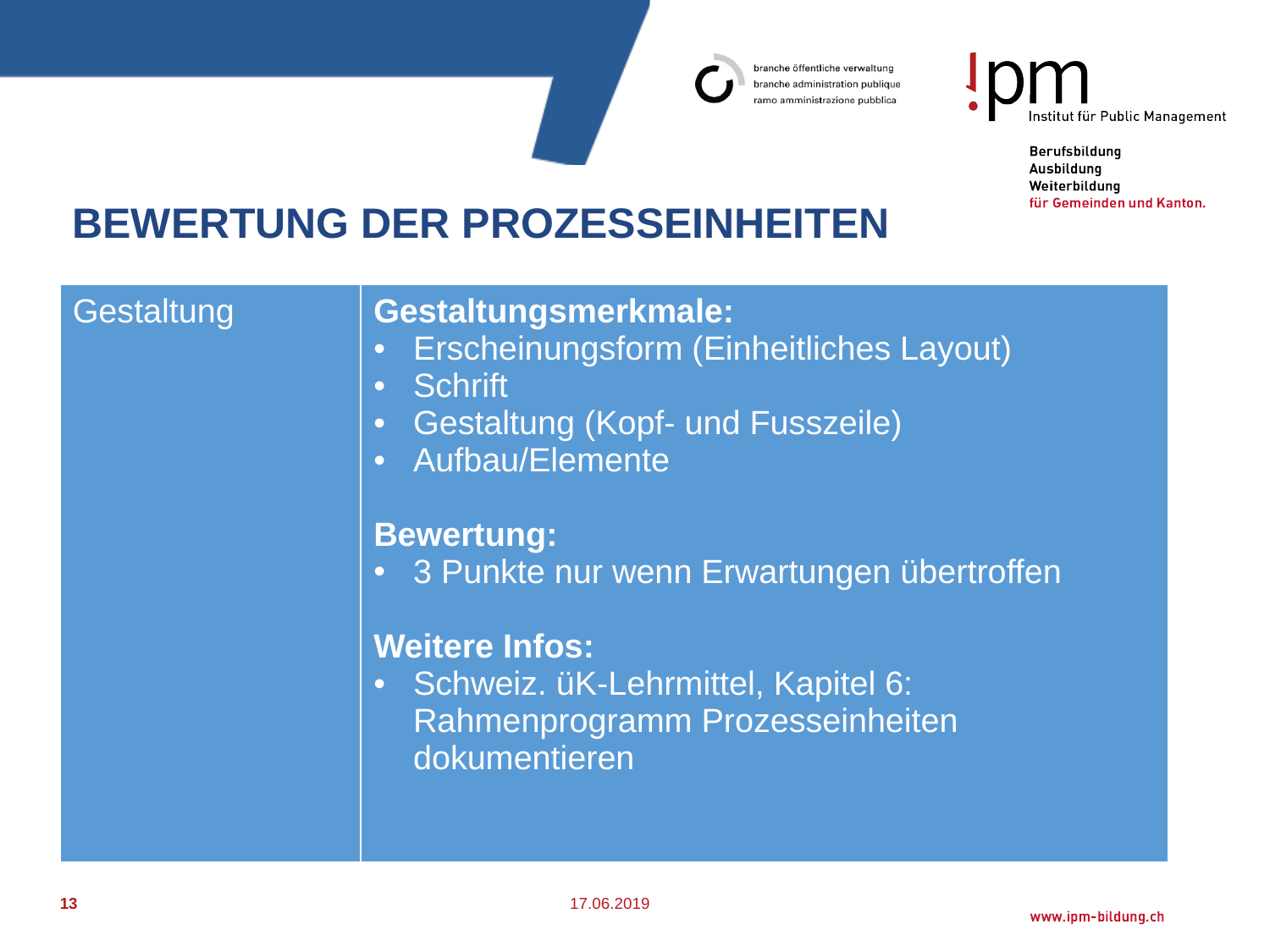

# bewertung der prozesseinheiten
| Gestaltung | Gestaltungsmerkmale: Erscheinungsform (Einheitliches Layout) Schrift Gestaltung (Kopf- und Fusszeile) Aufbau/Elemente Bewertung: 3 Punkte nur wenn Erwartungen übertroffen Weitere Infos: Schweiz. üK-Lehrmittel, Kapitel 6: Rahmenprogramm Prozesseinheiten dokumentieren |
| --- | --- |
13
17.06.2019